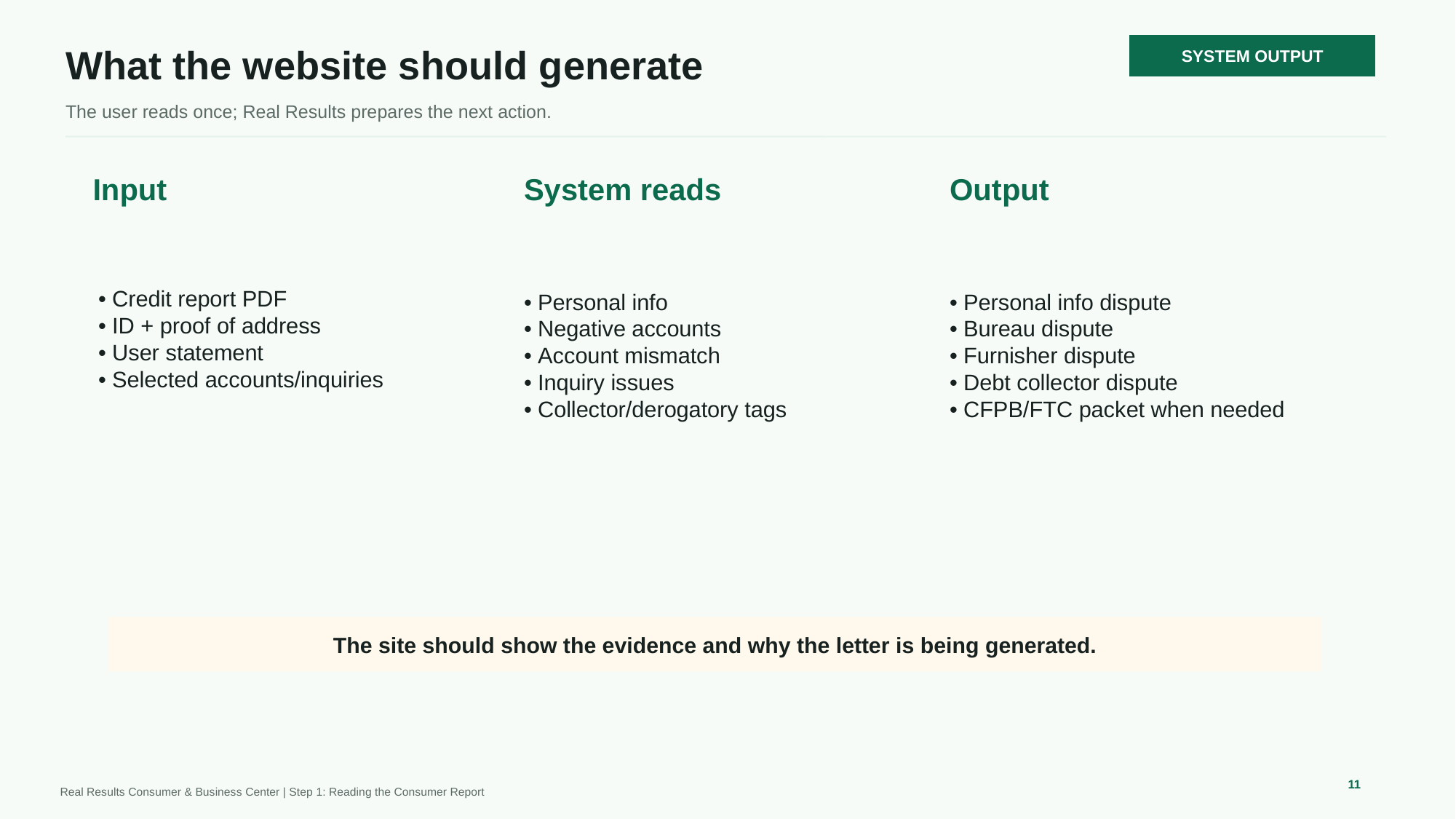

SYSTEM OUTPUT
What the website should generate
The user reads once; Real Results prepares the next action.

Input
System reads
Output
• Credit report PDF
• ID + proof of address
• User statement
• Selected accounts/inquiries
• Personal info
• Negative accounts
• Account mismatch
• Inquiry issues
• Collector/derogatory tags
• Personal info dispute
• Bureau dispute
• Furnisher dispute
• Debt collector dispute
• CFPB/FTC packet when needed
The site should show the evidence and why the letter is being generated.
11
Real Results Consumer & Business Center | Step 1: Reading the Consumer Report